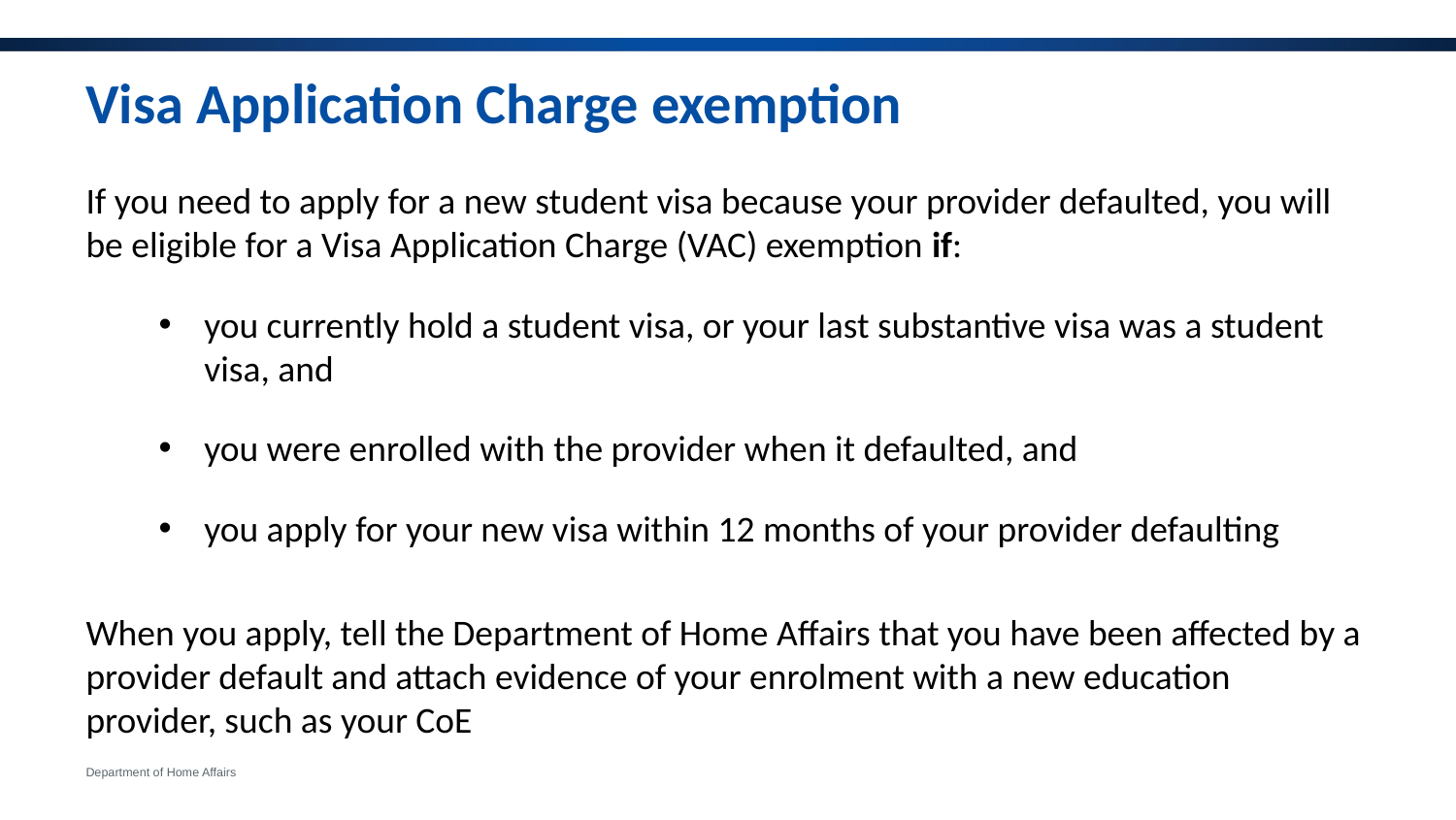

# Visa Application Charge exemption
If you need to apply for a new student visa because your provider defaulted, you will be eligible for a Visa Application Charge (VAC) exemption if:
you currently hold a student visa, or your last substantive visa was a student visa, and
you were enrolled with the provider when it defaulted, and
you apply for your new visa within 12 months of your provider defaulting
When you apply, tell the Department of Home Affairs that you have been affected by a provider default and attach evidence of your enrolment with a new education provider, such as your CoE